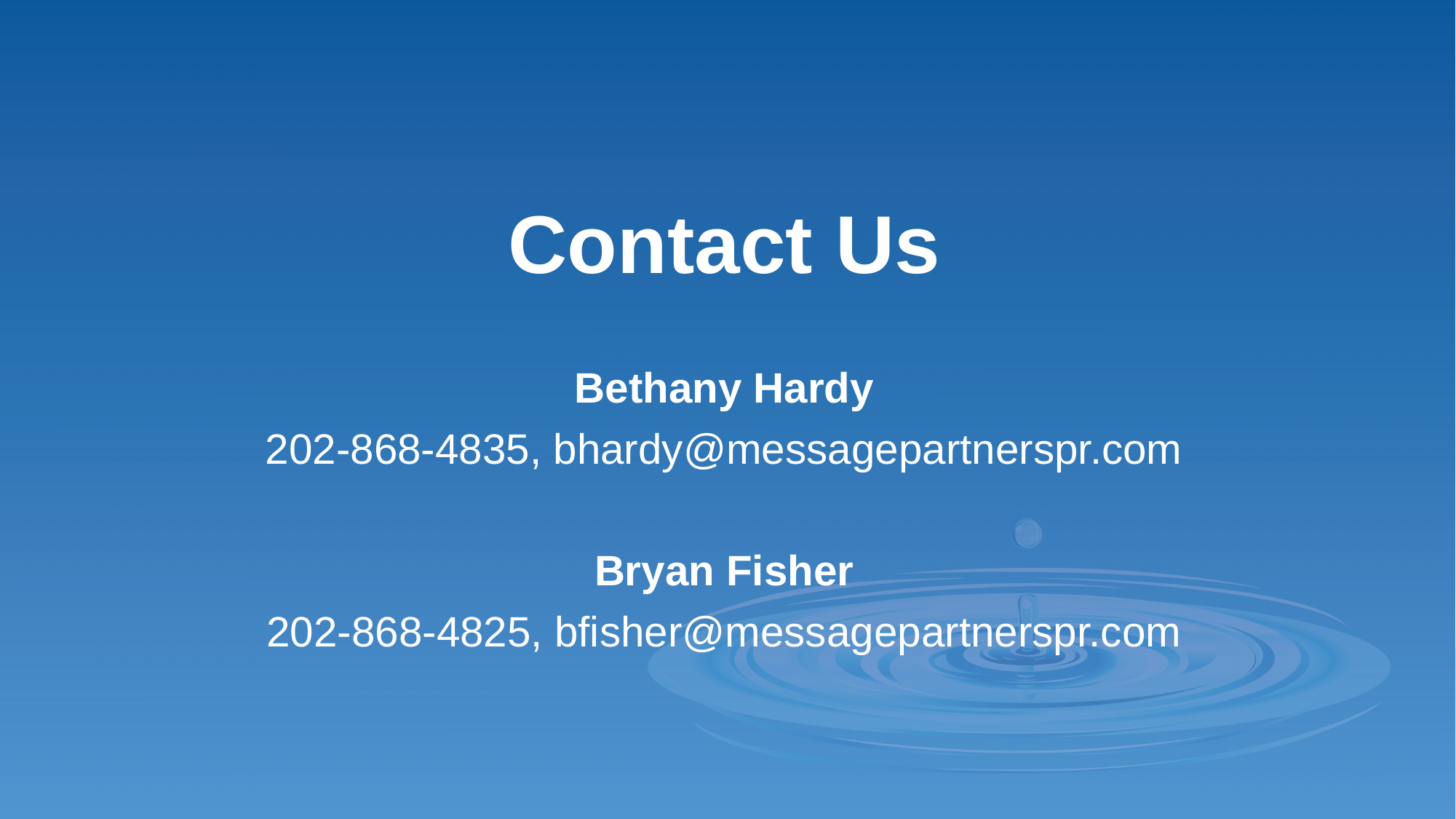

# Contact Us
Bethany Hardy
202-868-4835, bhardy@messagepartnerspr.com

Bryan Fisher
202-868-4825, bfisher@messagepartnerspr.com